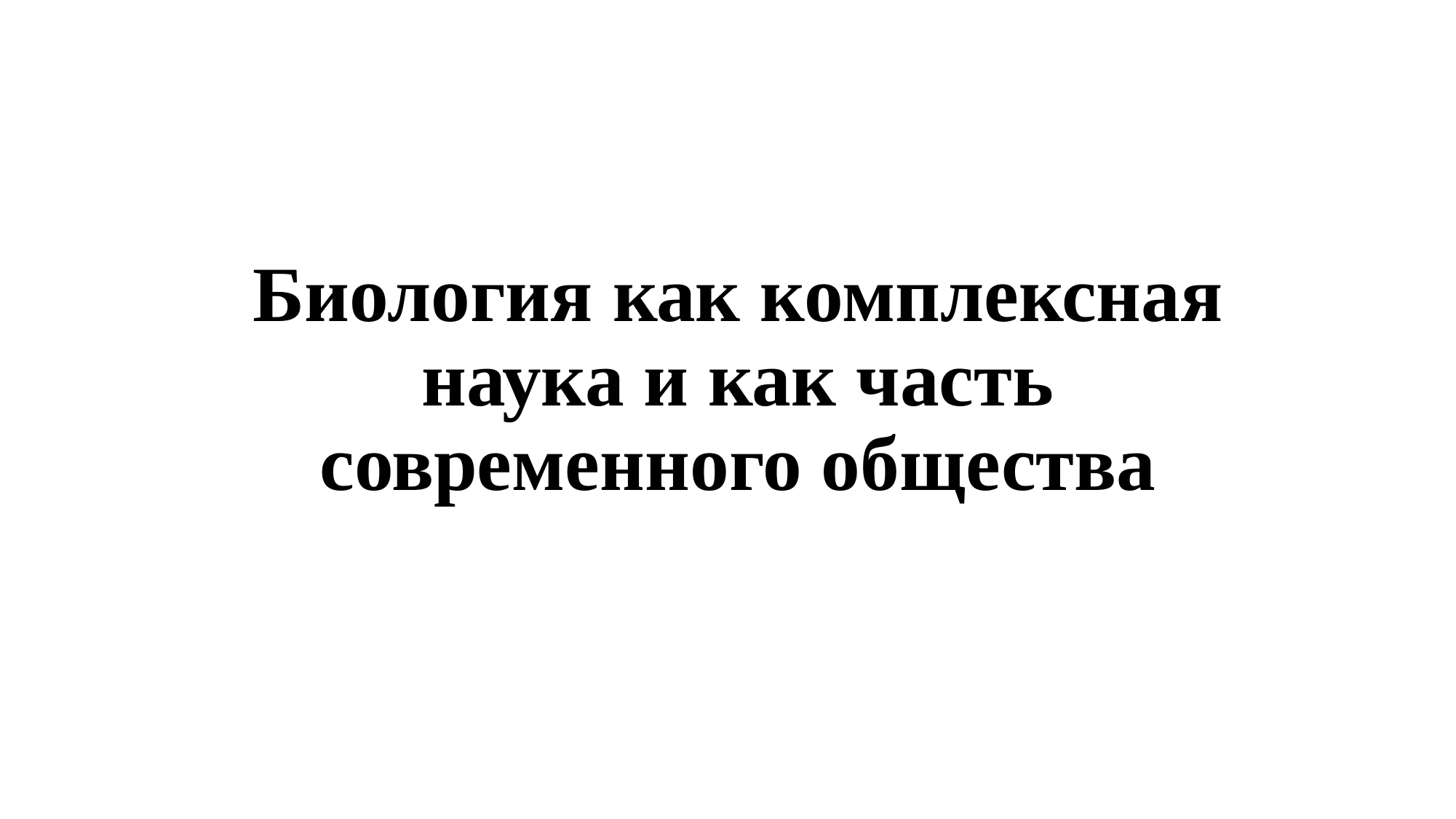

# Биология как комплексная наука и как часть современного общества